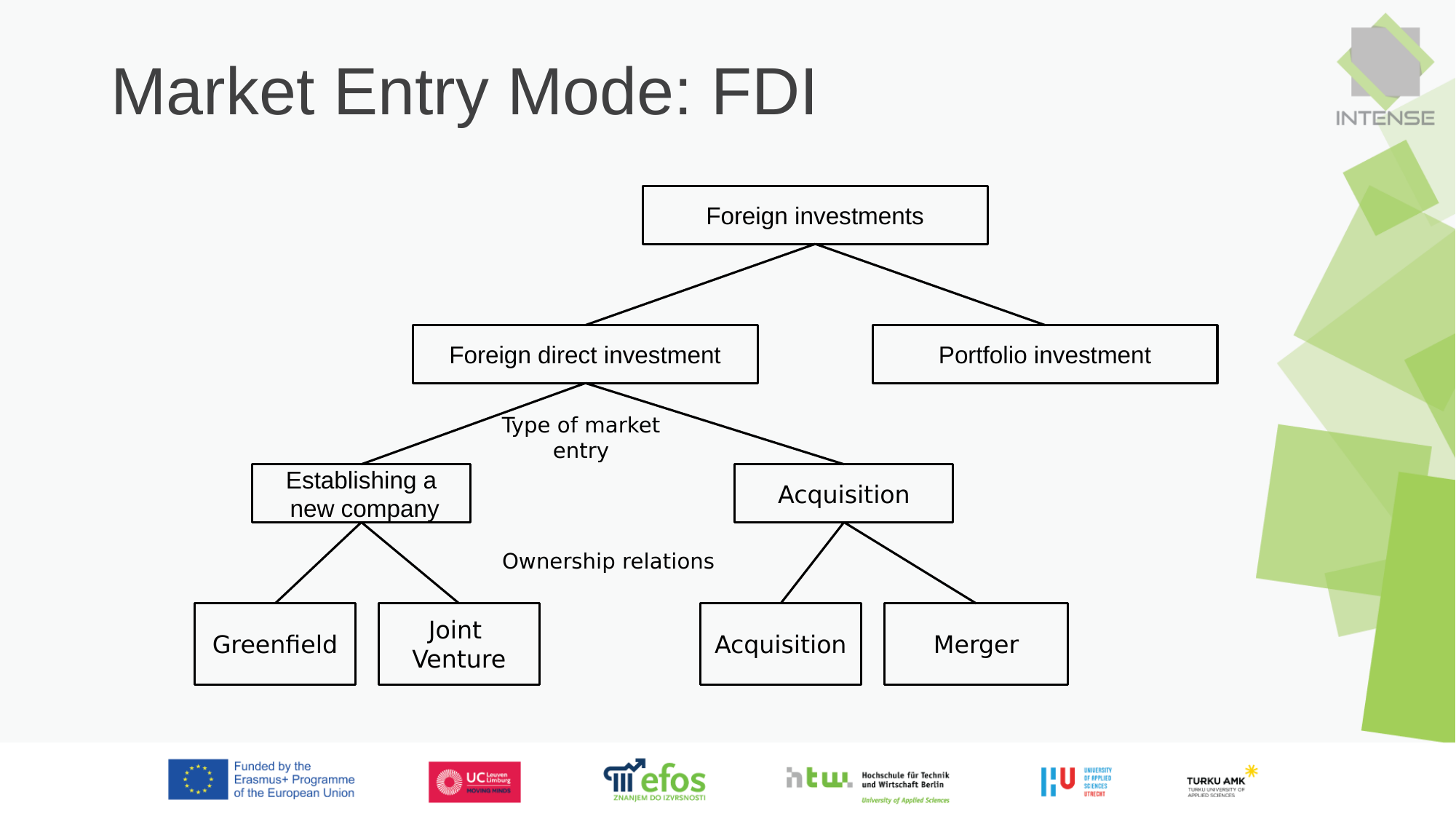

Market Entry Mode: FDI
Foreign investments
Foreign direct investment
Portfolio investment
Type of market entry
Establishing a
 new company
Acquisition
Greenfield
Joint
Venture
Acquisition
Merger
Ownership relations
49